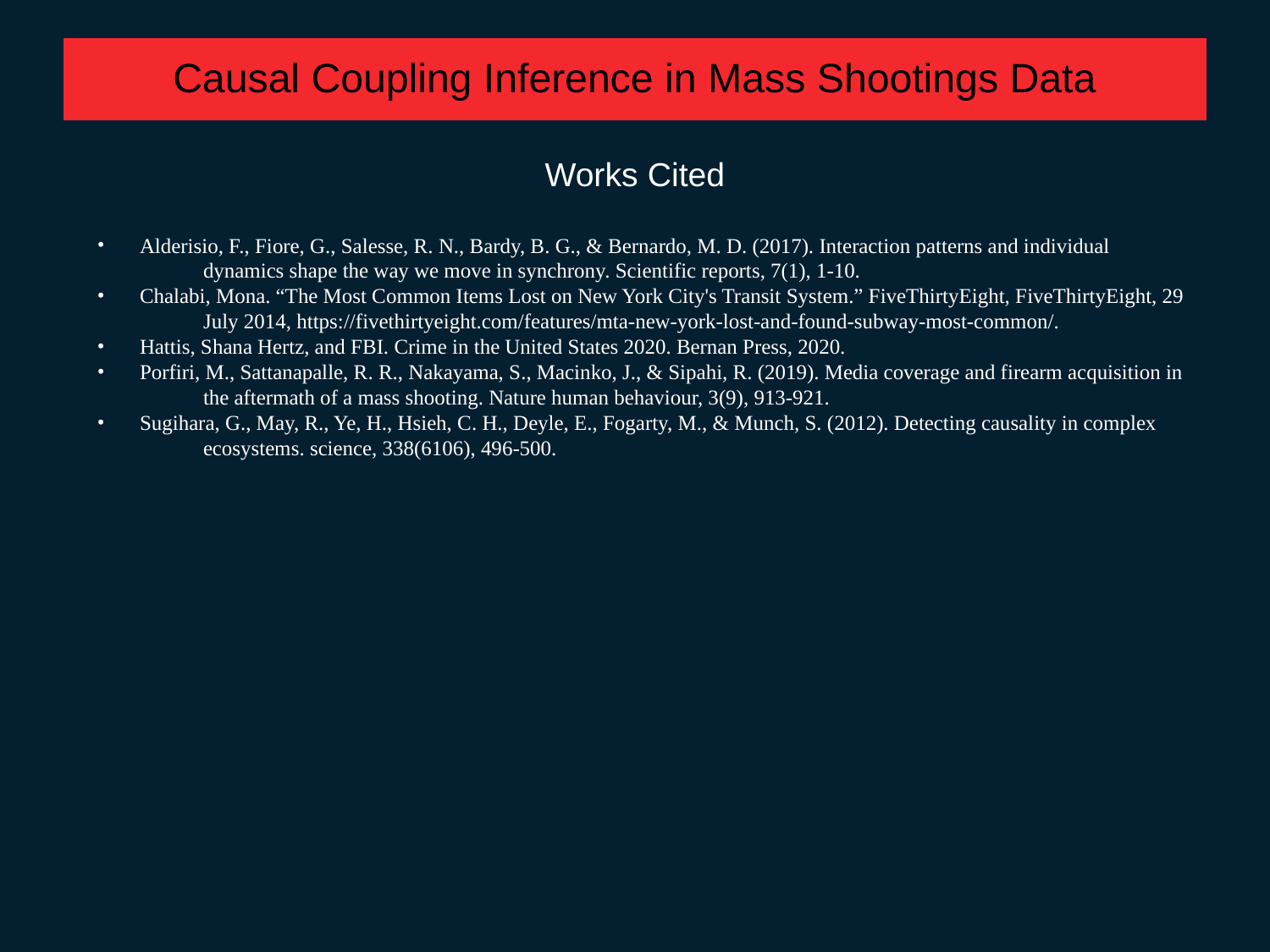

# RESEARCH PROJECT TITLE
Information Theory to Pinpoint Causal Links from Complex Data
Causal Coupling Inference in Mass Shootings Data
Works Cited
Alderisio, F., Fiore, G., Salesse, R. N., Bardy, B. G., & Bernardo, M. D. (2017). Interaction patterns and individual
dynamics shape the way we move in synchrony. Scientific reports, 7(1), 1-10.
Chalabi, Mona. “The Most Common Items Lost on New York City's Transit System.” FiveThirtyEight, FiveThirtyEight, 29
July 2014, https://fivethirtyeight.com/features/mta-new-york-lost-and-found-subway-most-common/.
Hattis, Shana Hertz, and FBI. Crime in the United States 2020. Bernan Press, 2020.
Porfiri, M., Sattanapalle, R. R., Nakayama, S., Macinko, J., & Sipahi, R. (2019). Media coverage and firearm acquisition in
the aftermath of a mass shooting. Nature human behaviour, 3(9), 913-921.
Sugihara, G., May, R., Ye, H., Hsieh, C. H., Deyle, E., Fogarty, M., & Munch, S. (2012). Detecting causality in complex
ecosystems. science, 338(6106), 496-500.